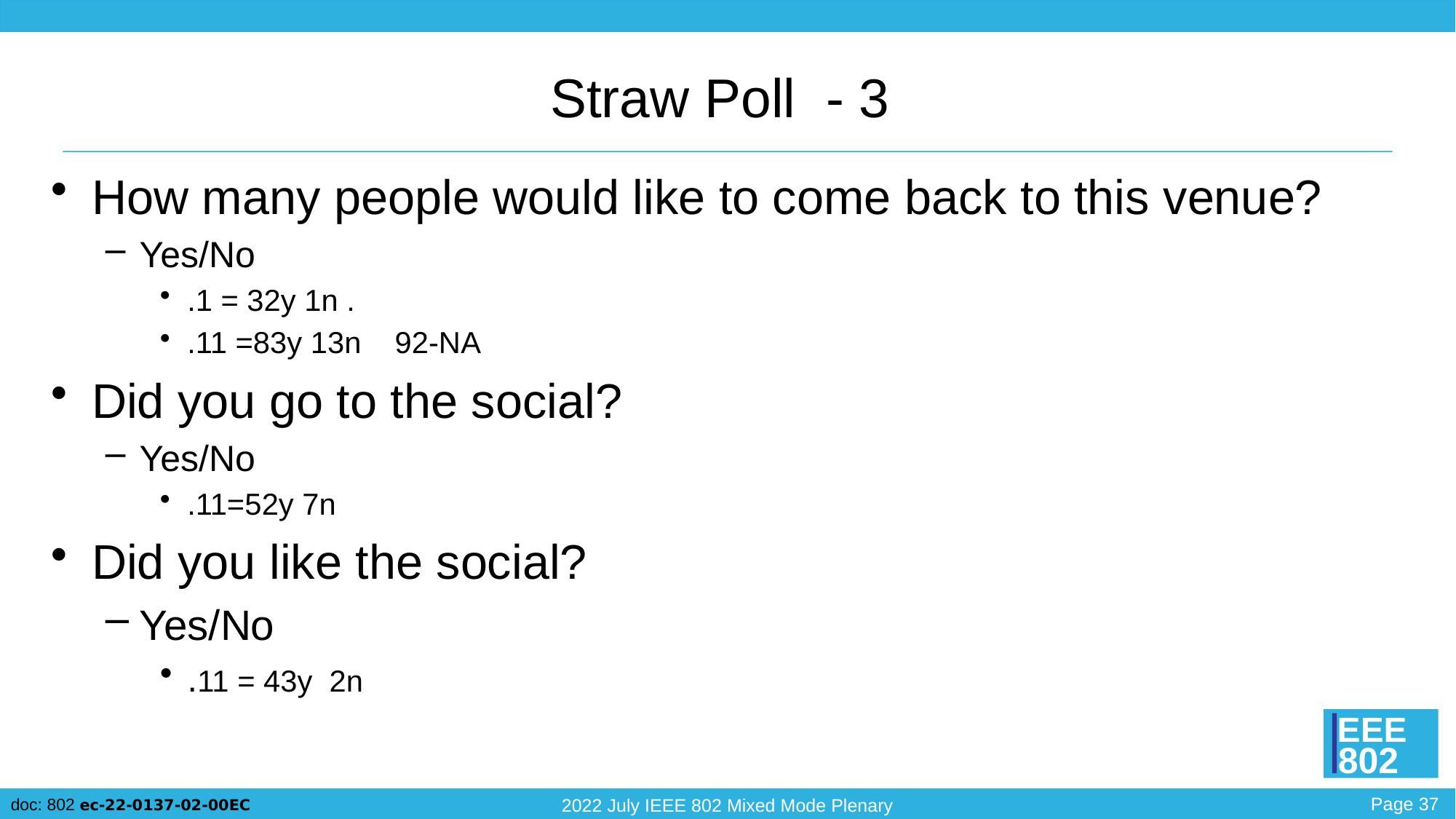

# Straw Poll  - 3
How many people would like to come back to this venue?
Yes/No
.1 = 32y 1n .
.11 =83y 13n    92-NA
Did you go to the social?
Yes/No
.11=52y 7n
Did you like the social?
Yes/No
.11 = 43y  2n